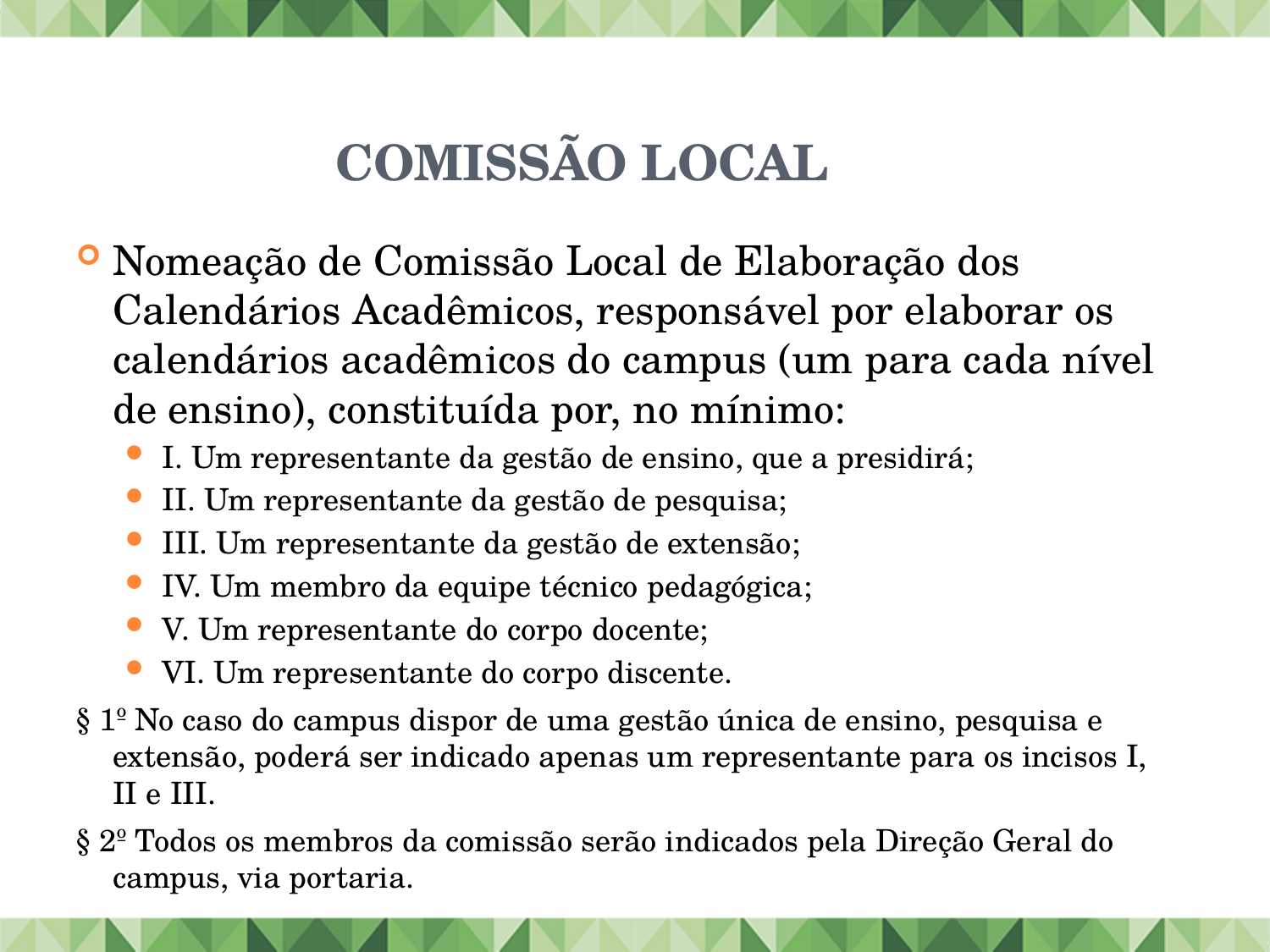

# COMISSÃO LOCAL
Nomeação de Comissão Local de Elaboração dos Calendários Acadêmicos, responsável por elaborar os calendários acadêmicos do campus (um para cada nível de ensino), constituída por, no mínimo:
I. Um representante da gestão de ensino, que a presidirá;
II. Um representante da gestão de pesquisa;
III. Um representante da gestão de extensão;
IV. Um membro da equipe técnico pedagógica;
V. Um representante do corpo docente;
VI. Um representante do corpo discente.
§ 1º No caso do campus dispor de uma gestão única de ensino, pesquisa e extensão, poderá ser indicado apenas um representante para os incisos I, II e III.
§ 2º Todos os membros da comissão serão indicados pela Direção Geral do campus, via portaria.